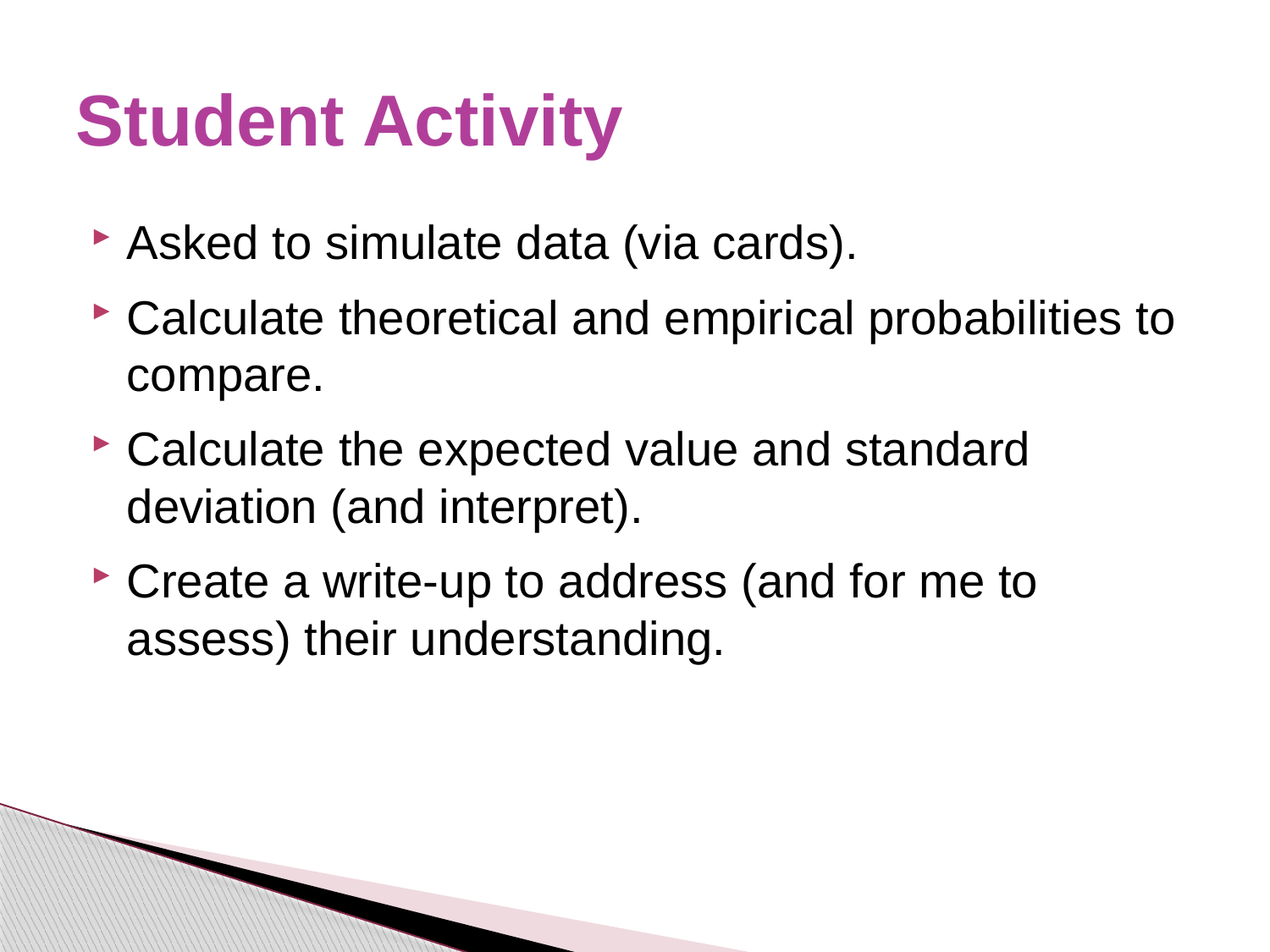

# Student Activity
Asked to simulate data (via cards).
Calculate theoretical and empirical probabilities to compare.
Calculate the expected value and standard deviation (and interpret).
Create a write-up to address (and for me to assess) their understanding.